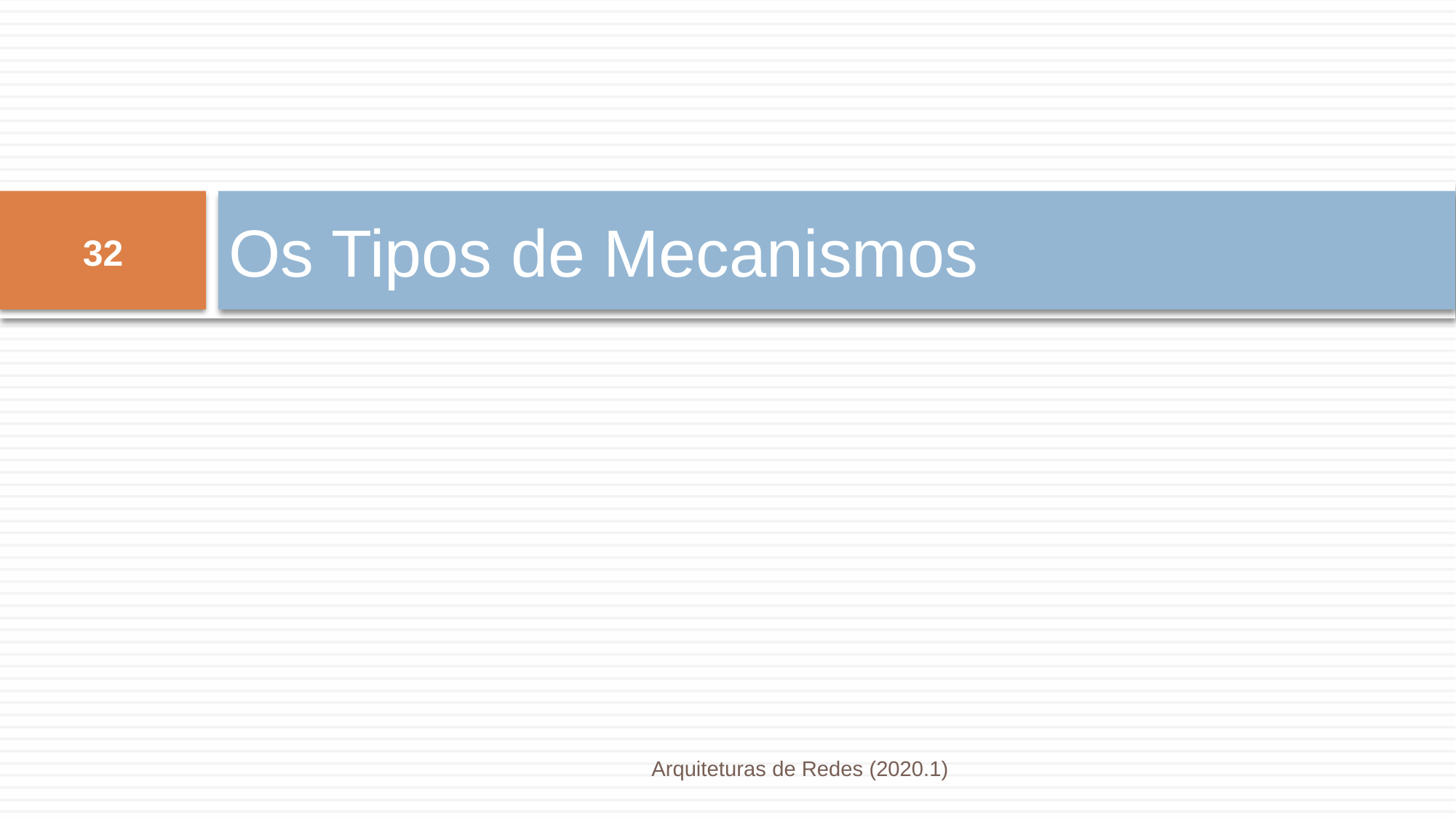

# Os Tipos de Mecanismos
32

Arquiteturas de Redes (2020.1)